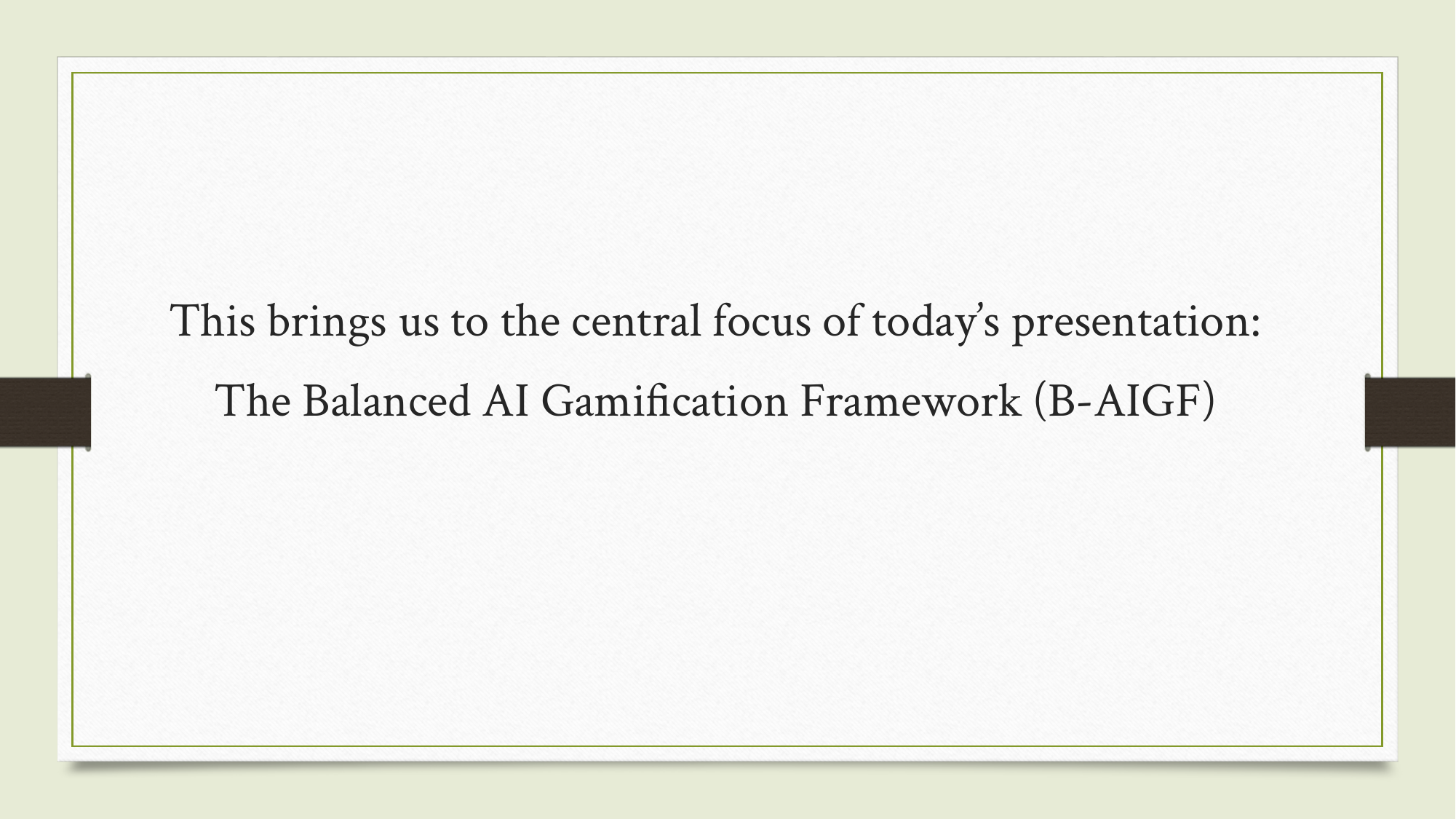

This brings us to the central focus of today’s presentation:
The Balanced AI Gamification Framework (B-AIGF)